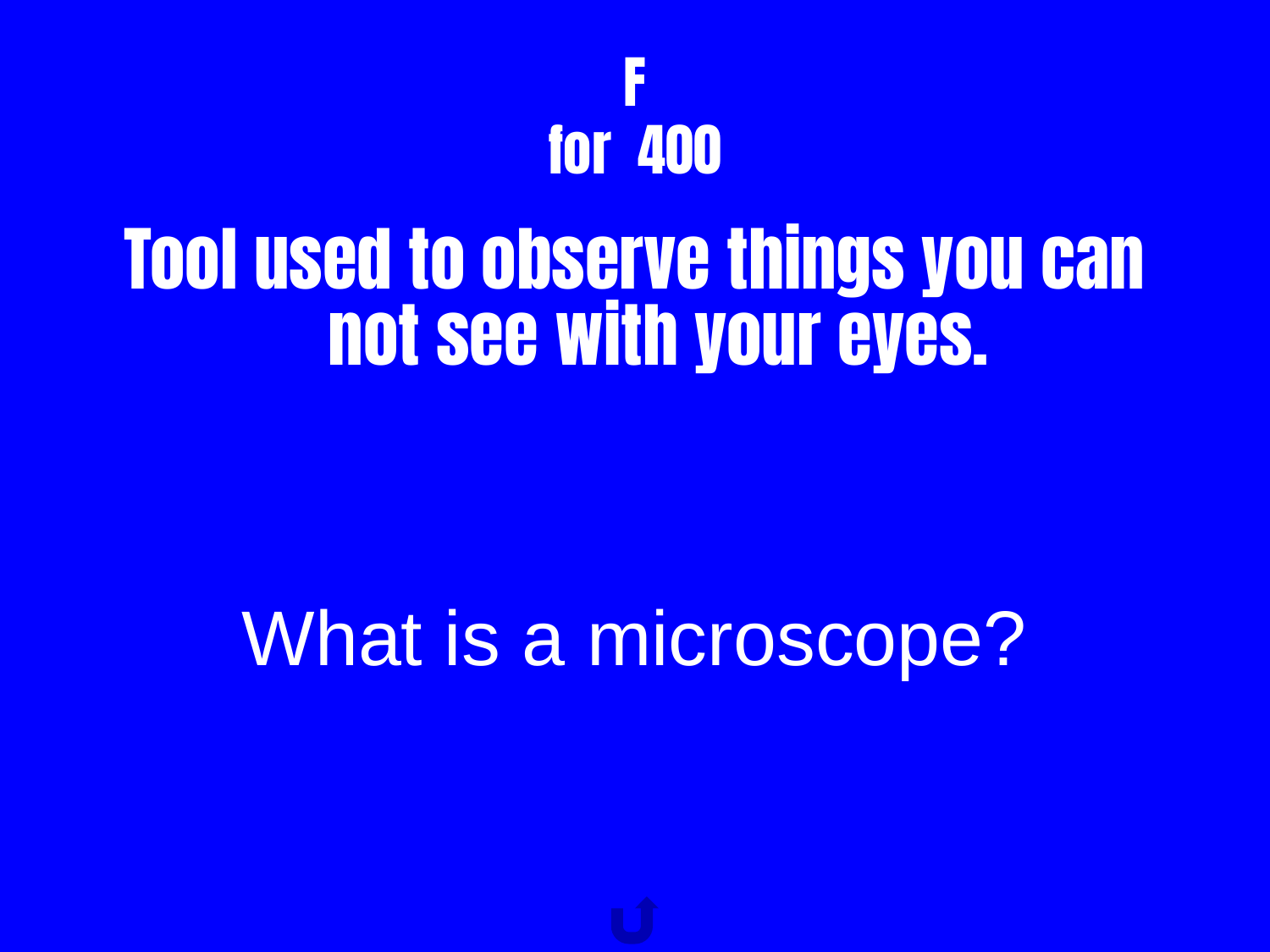

# F
for  400
Tool used to observe things you can not see with your eyes.
What is a microscope?